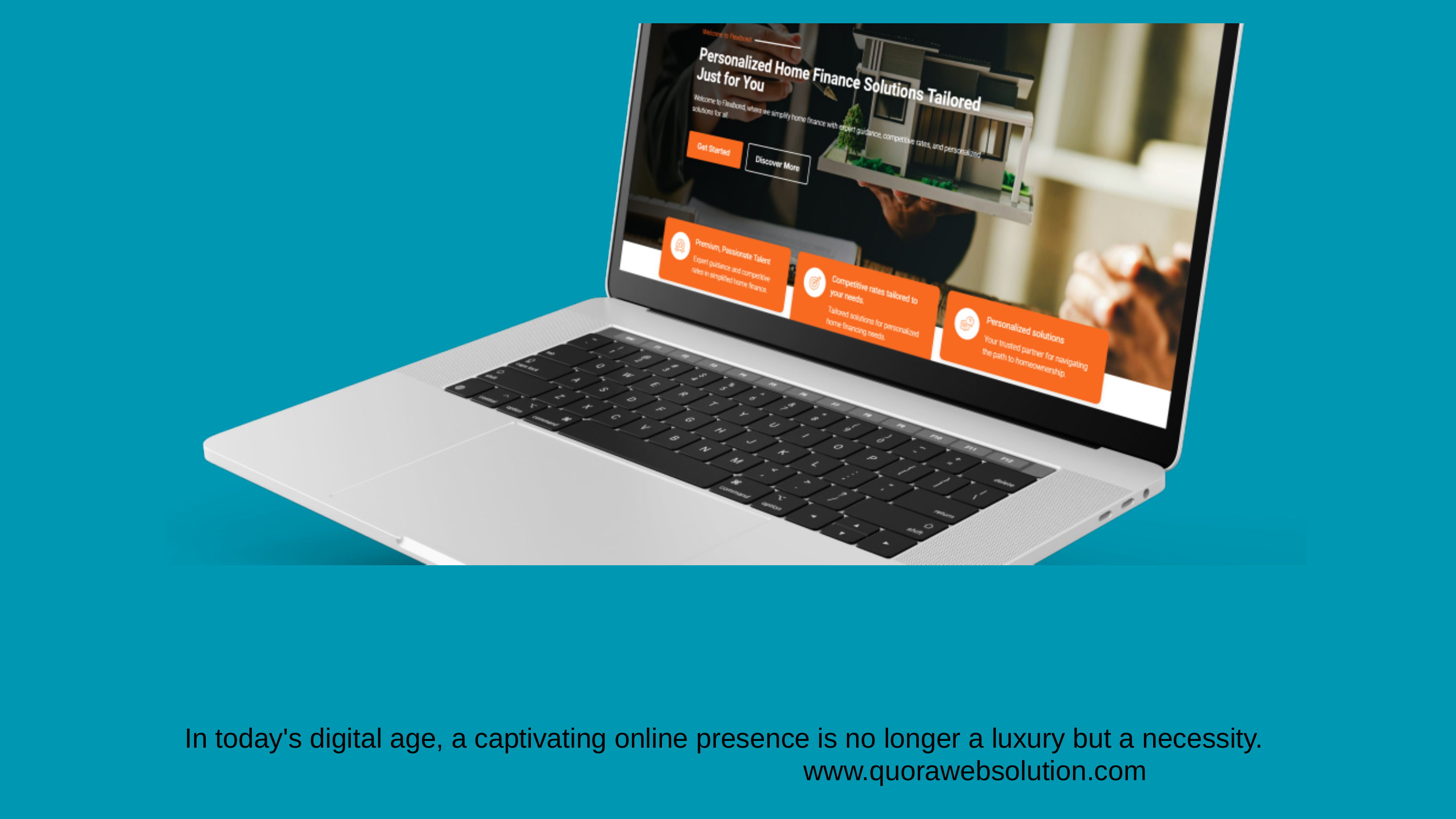

In today's digital age, a captivating online presence is no longer a luxury but a necessity.
www.quorawebsolution.com